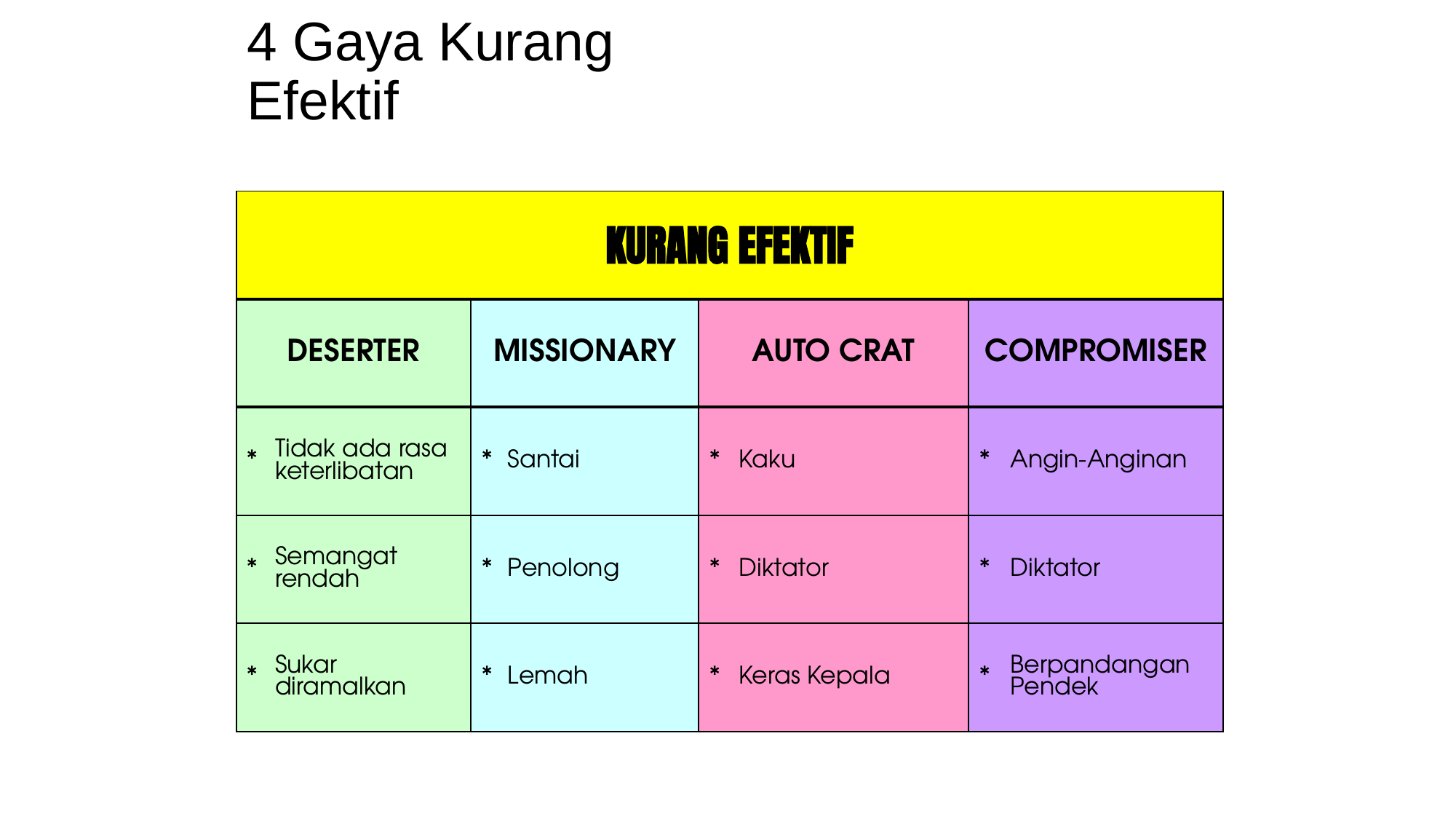

# 4 Gaya Kurang Efektif
| KURANG EFEKTIF |  |  |  |  |  |  |  |
| --- | --- | --- | --- | --- | --- | --- | --- |
| DESERTER |  | MISSIONARY |  | AUTO CRAT |  | COMPROMISER |  |
| \* | Tidak ada rasa keterlibatan | \* | Santai | \* | Kaku | \* | Angin-Anginan |
| \* | Semangat rendah | \* | Penolong | \* | Diktator | \* | Diktator |
| \* | Sukar diramalkan | \* | Lemah | \* | Keras Kepala | \* | Berpandangan Pendek |